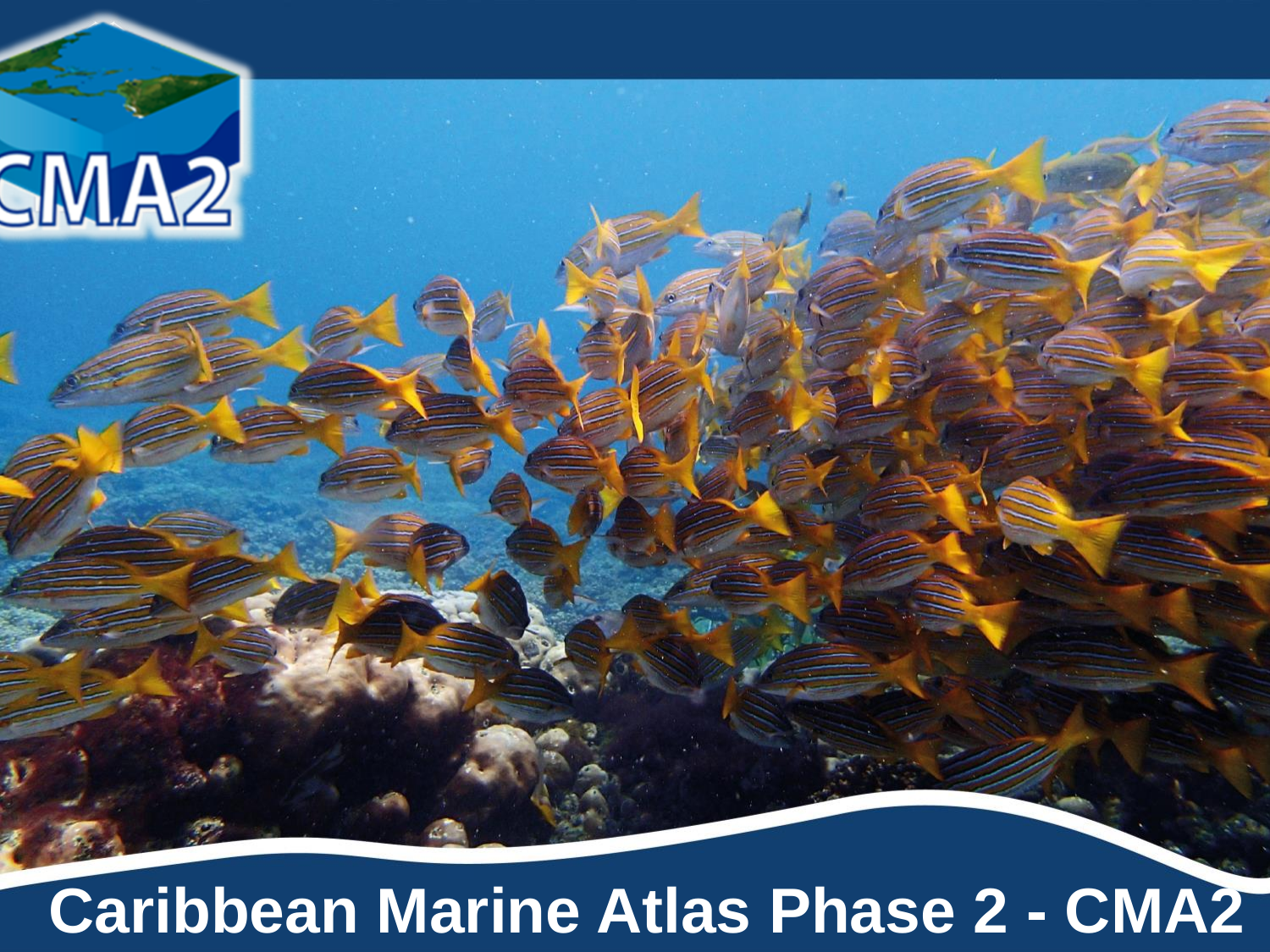

# Caribbean Marine Atlas Phase 2 - CMA2